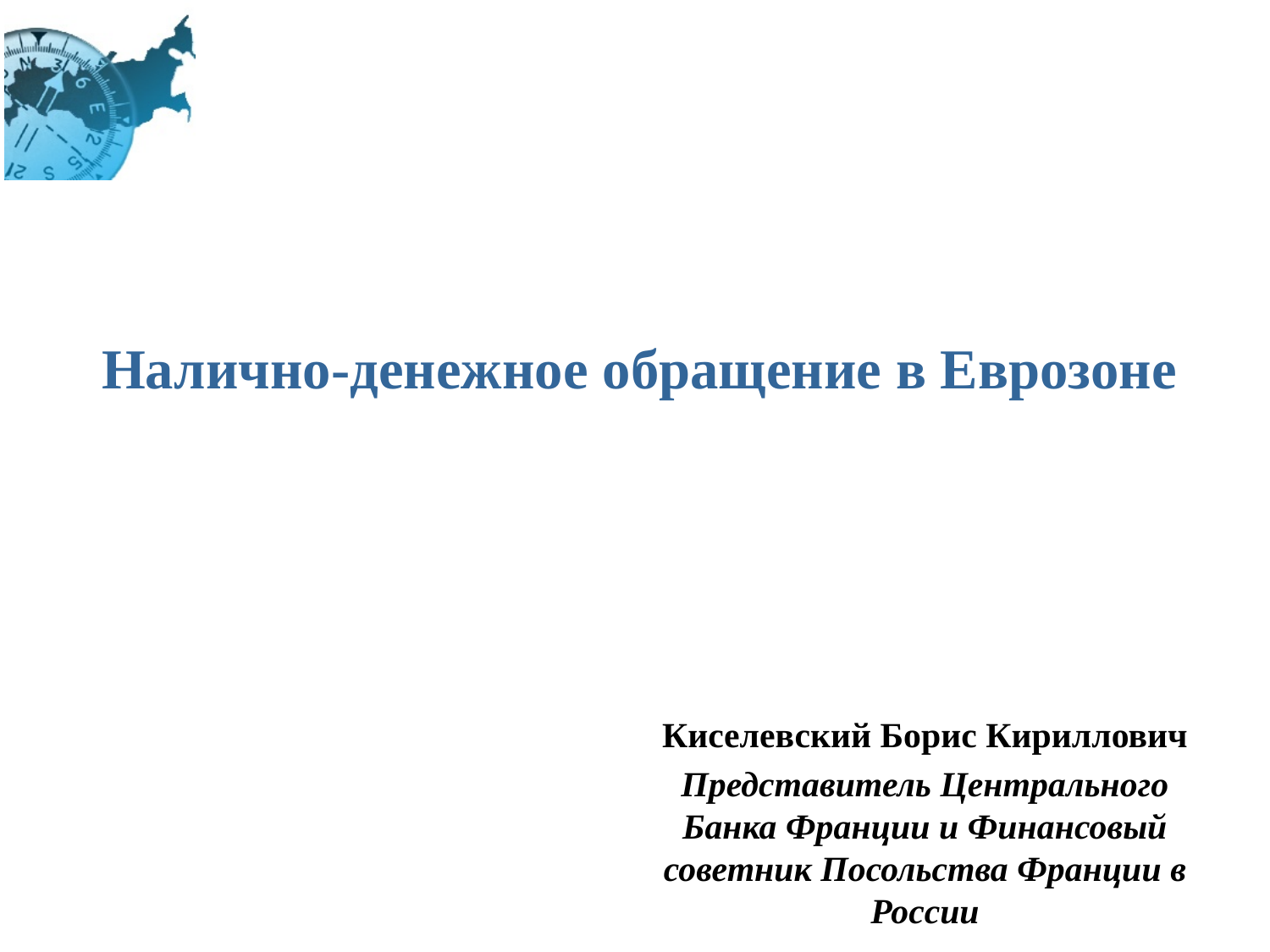

# Налично-денежное обращение в Еврозоне
Киселевский Борис Кириллович
Представитель Центрального Банка Франции и Финансовый советник Посольства Франции в России